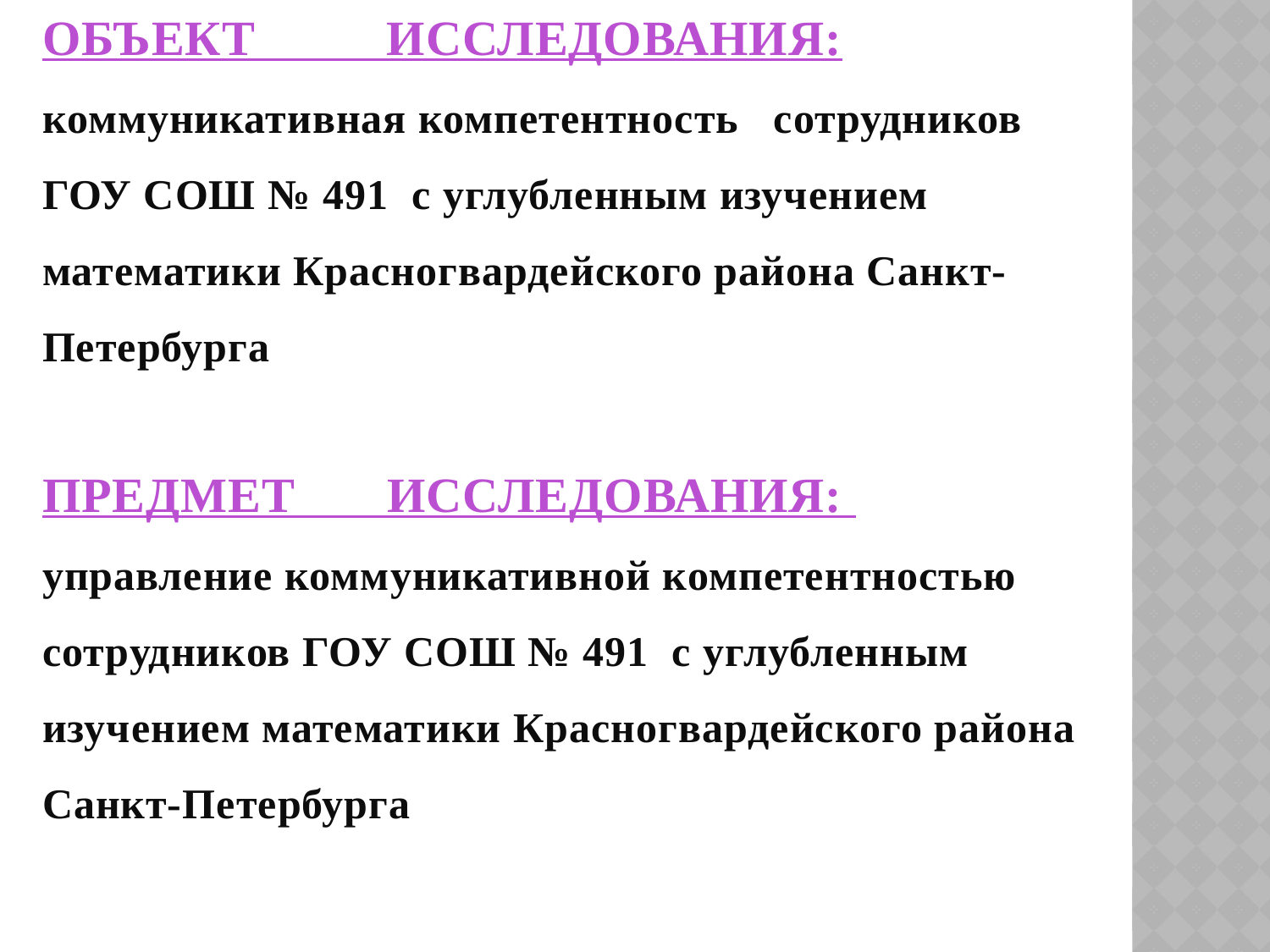

ОБЪЕКТ          ИССЛЕДОВАНИЯ:
коммуникативная компетентность   сотрудников   ГОУ СОШ № 491  с углубленным изучением математики Красногвардейского района Санкт-Петербурга

ПРЕДМЕТ       ИССЛЕДОВАНИЯ:
управление коммуникативной компетентностью   сотрудников ГОУ СОШ № 491  с углубленным изучением математики Красногвардейского района Санкт-Петербурга